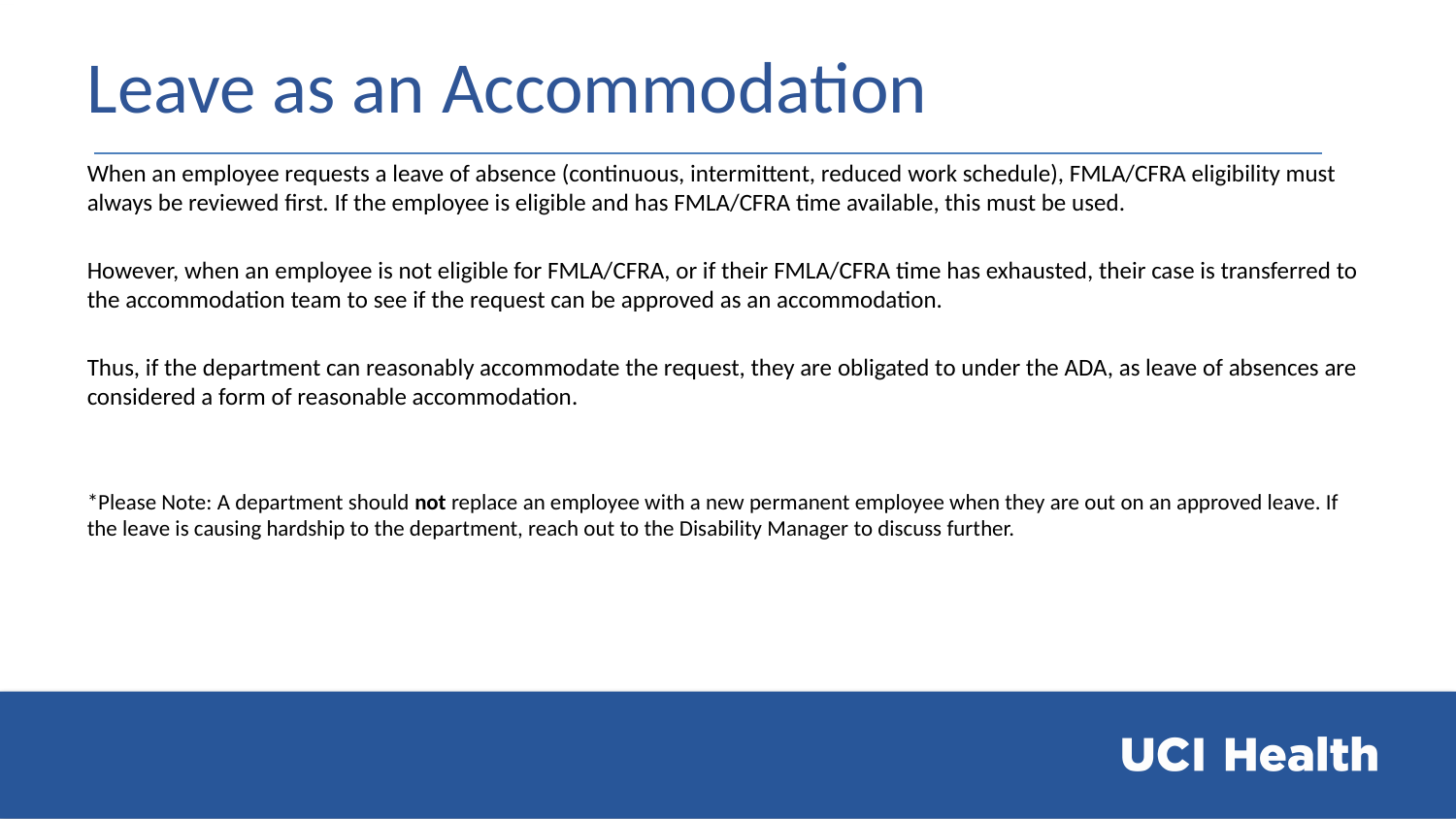

# Leave as an Accommodation
When an employee requests a leave of absence (continuous, intermittent, reduced work schedule), FMLA/CFRA eligibility must always be reviewed first. If the employee is eligible and has FMLA/CFRA time available, this must be used.

However, when an employee is not eligible for FMLA/CFRA, or if their FMLA/CFRA time has exhausted, their case is transferred to the accommodation team to see if the request can be approved as an accommodation.

Thus, if the department can reasonably accommodate the request, they are obligated to under the ADA, as leave of absences are considered a form of reasonable accommodation.

*Please Note: A department should not replace an employee with a new permanent employee when they are out on an approved leave. If the leave is causing hardship to the department, reach out to the Disability Manager to discuss further.